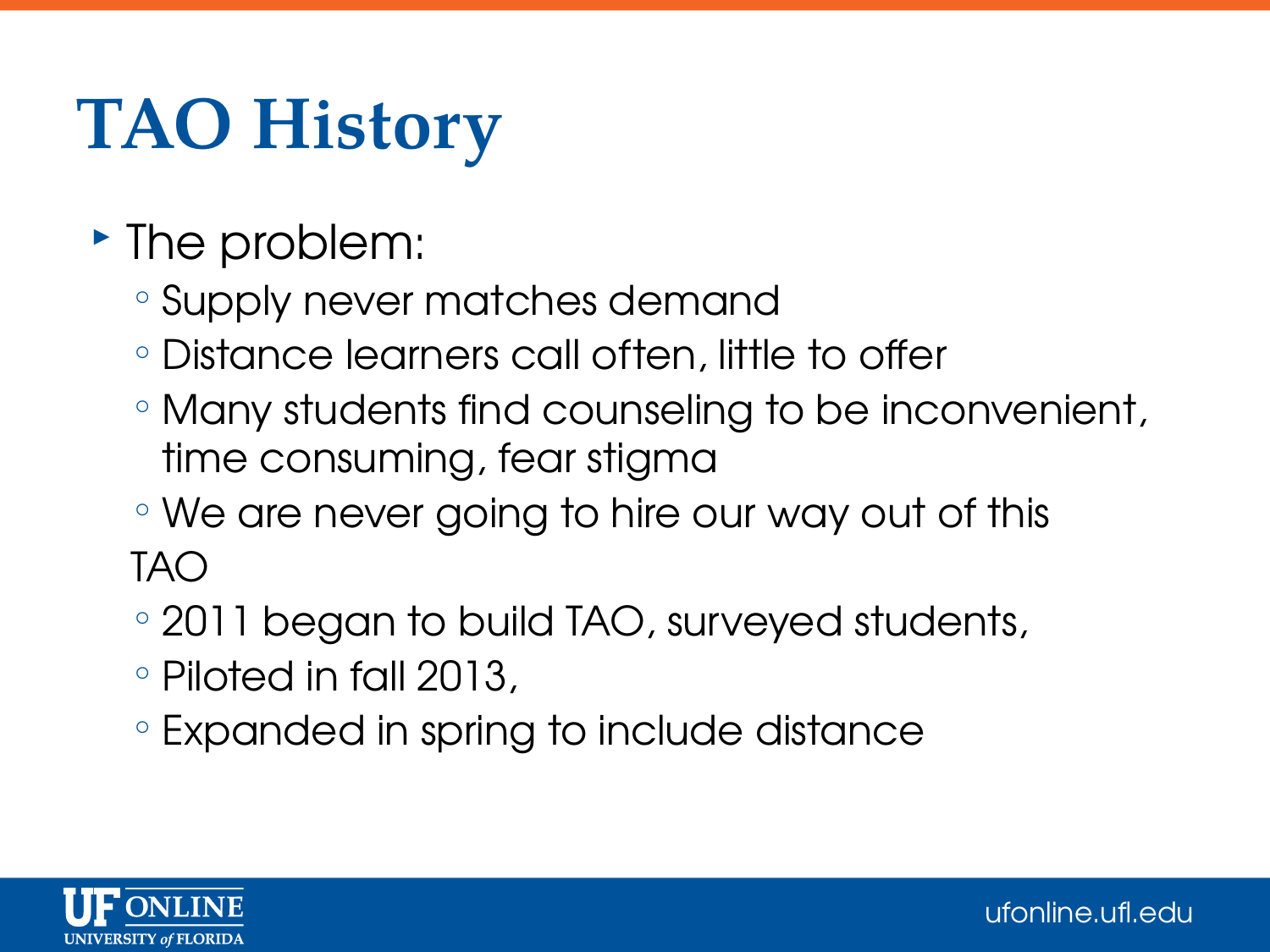

# TAO History
The problem:
Supply never matches demand
Distance learners call often, little to offer
Many students find counseling to be inconvenient, time consuming, fear stigma
We are never going to hire our way out of this
TAO
2011 began to build TAO, surveyed students,
Piloted in fall 2013,
Expanded in spring to include distance